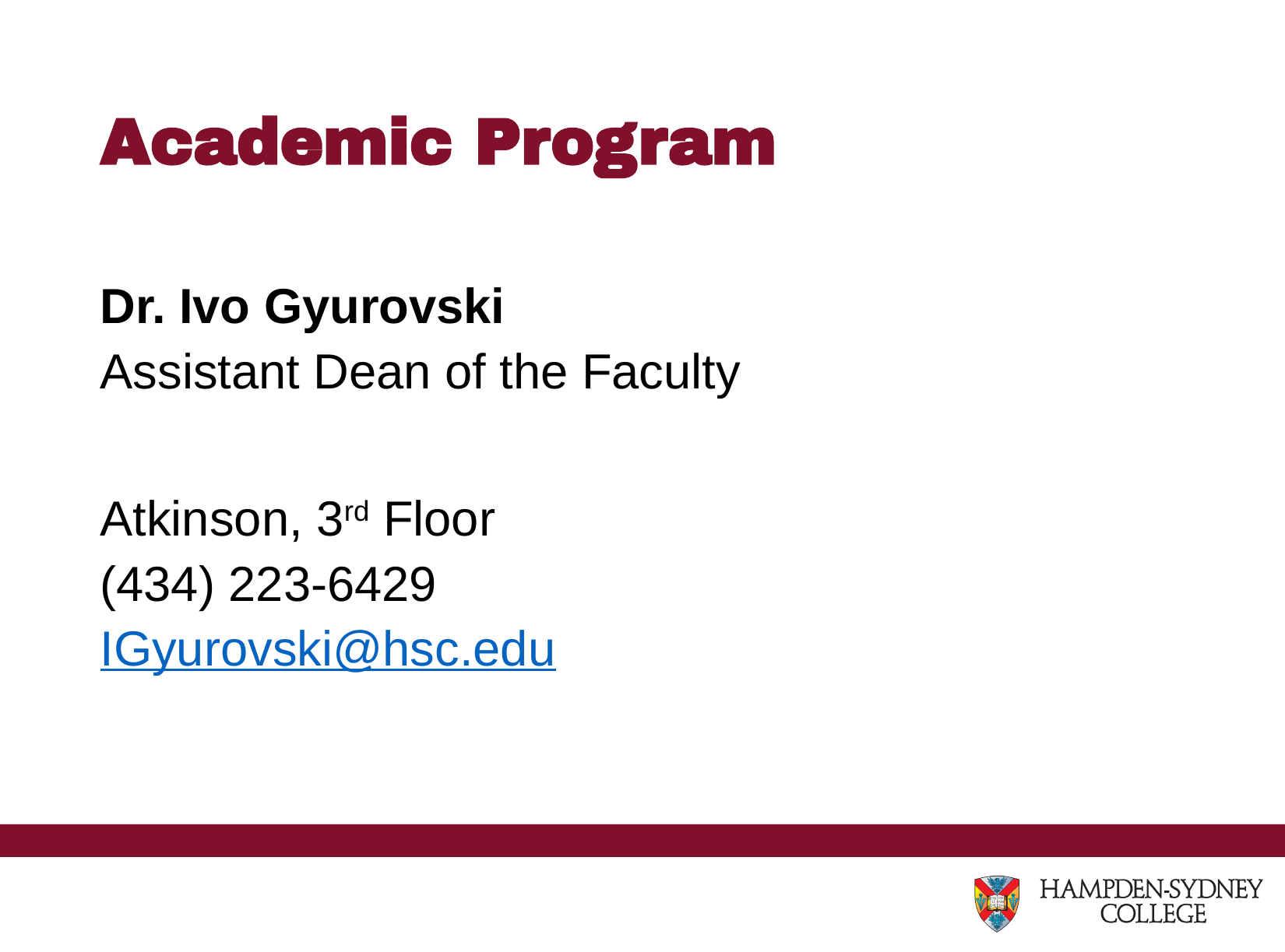

# Academic Program
Dr. Ivo Gyurovski
Assistant Dean of the Faculty
Atkinson, 3rd Floor
(434) 223-6429
IGyurovski@hsc.edu